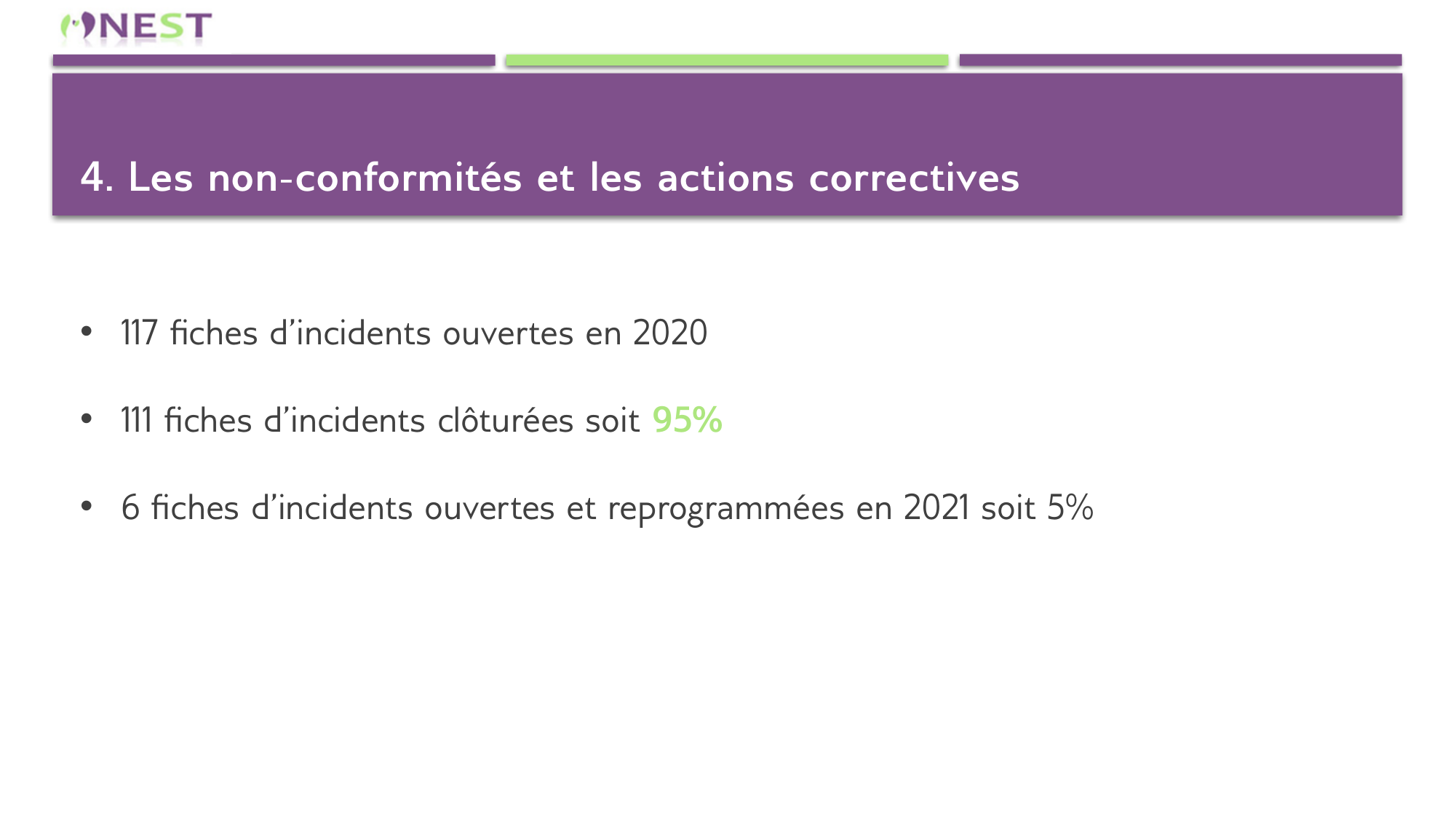

# 4. Les non-conformités et les actions correctives
117 fiches d’incidents ouvertes en 2020

111 fiches d’incidents clôturées soit 95%

6 fiches d’incidents ouvertes et reprogrammées en 2021 soit 5%